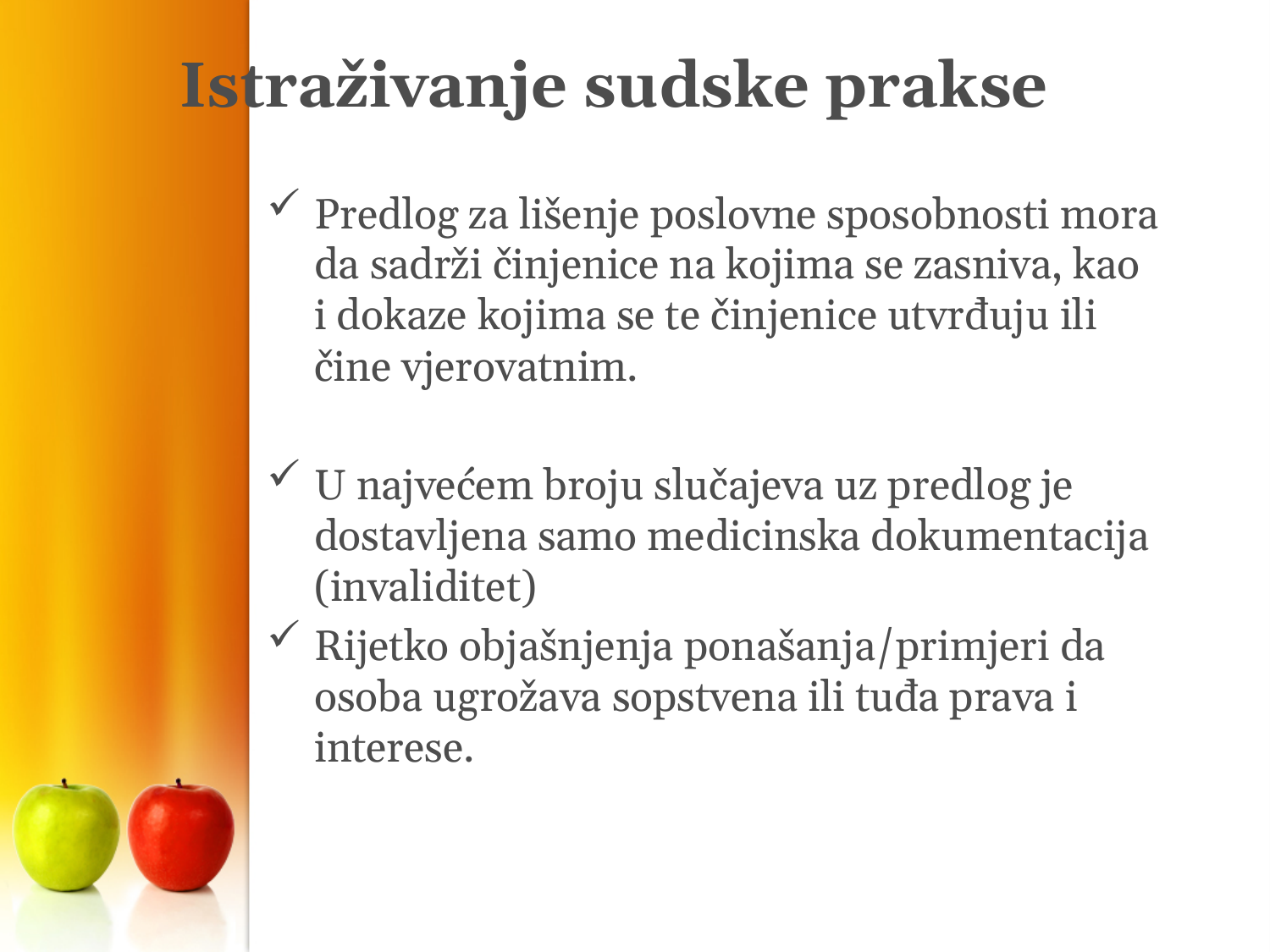

# Istraživanje sudske prakse
Predlog za lišenje poslovne sposobnosti mora da sadrži činjenice na kojima se zasniva, kao i dokaze kojima se te činjenice utvrđuju ili čine vjerovatnim.

U najvećem broju slučajeva uz predlog je dostavljena samo medicinska dokumentacija (invaliditet)
Rijetko objašnjenja ponašanja/primjeri da osoba ugrožava sopstvena ili tuđa prava i interese.